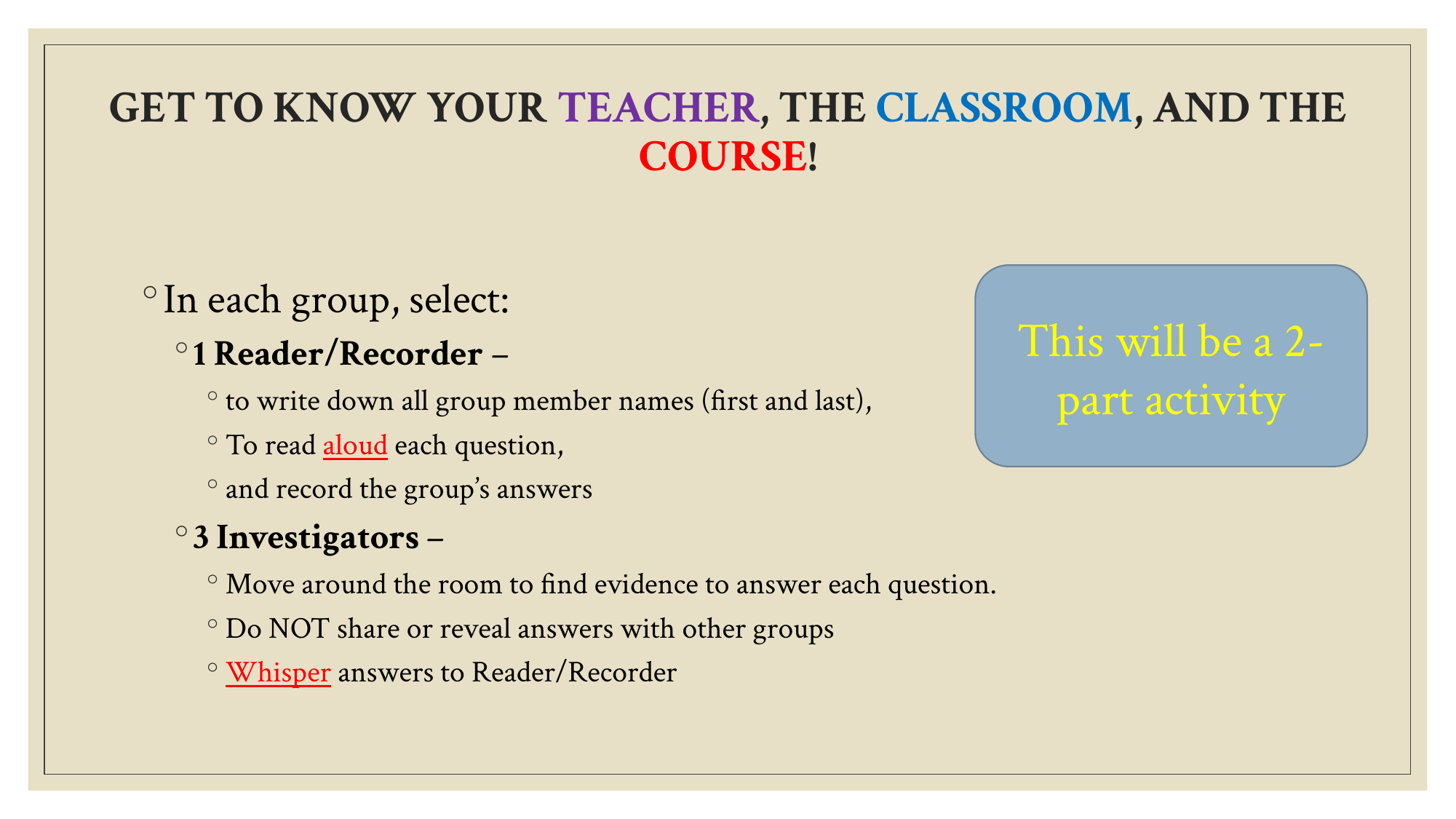

# GET TO KNOW YOUR TEACHER, THE CLASSROOM, AND THE COURSE!
In each group, select:
1 Reader/Recorder –
to write down all group member names (first and last),
To read aloud each question,
and record the group’s answers
3 Investigators –
Move around the room to find evidence to answer each question.
Do NOT share or reveal answers with other groups
Whisper answers to Reader/Recorder

This will be a 2-part activity